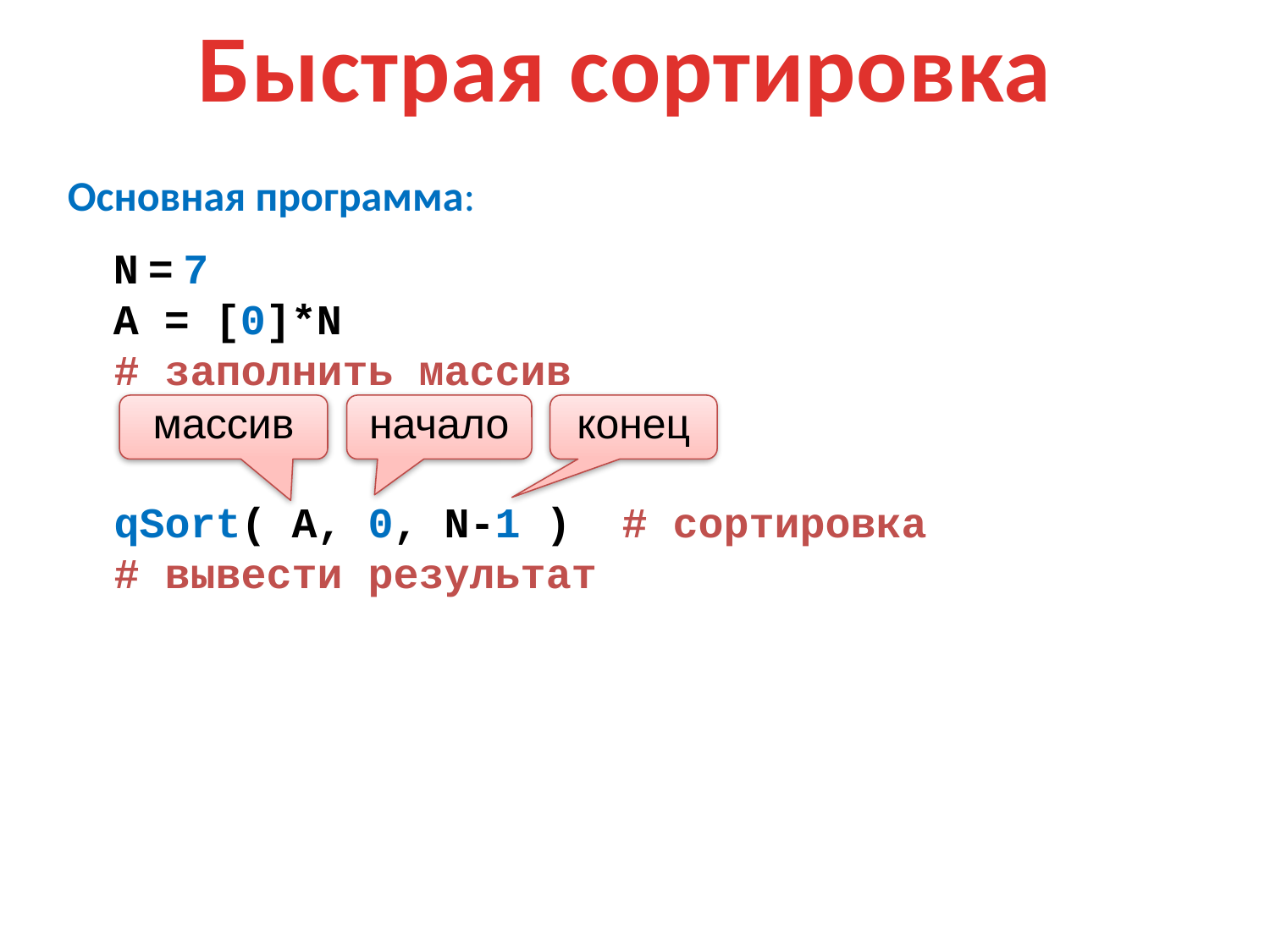

Быстрая сортировка
Основная программа:
N = 7
A = [0]*N
# заполнить массив

qSort( A, 0, N-1 )  # сортировка
# вывести результат
массив
начало
конец